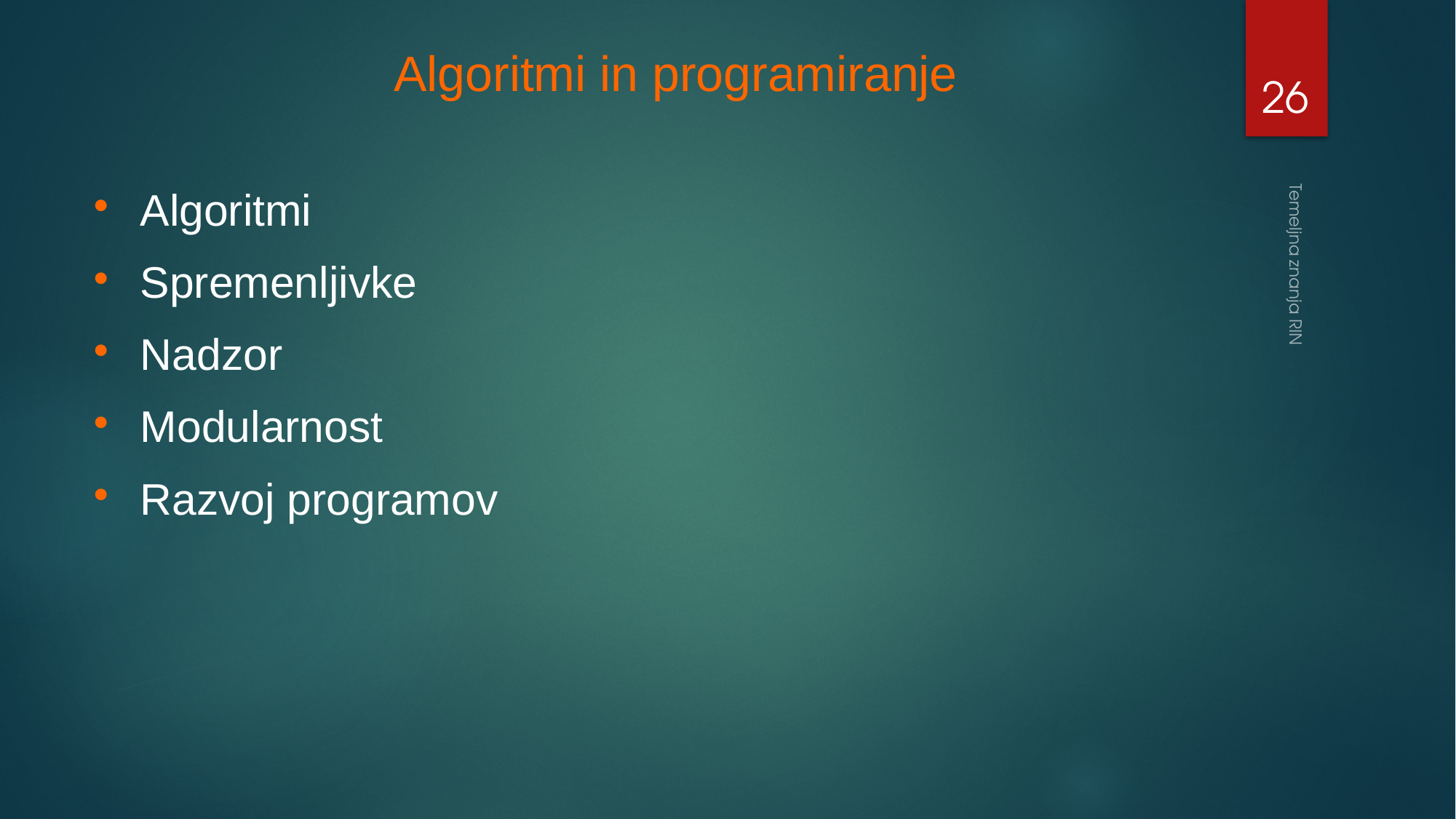

# Algoritmi in programiranje
26
Algoritmi
Spremenljivke
Nadzor
Modularnost
Razvoj programov
Temeljna znanja RIN